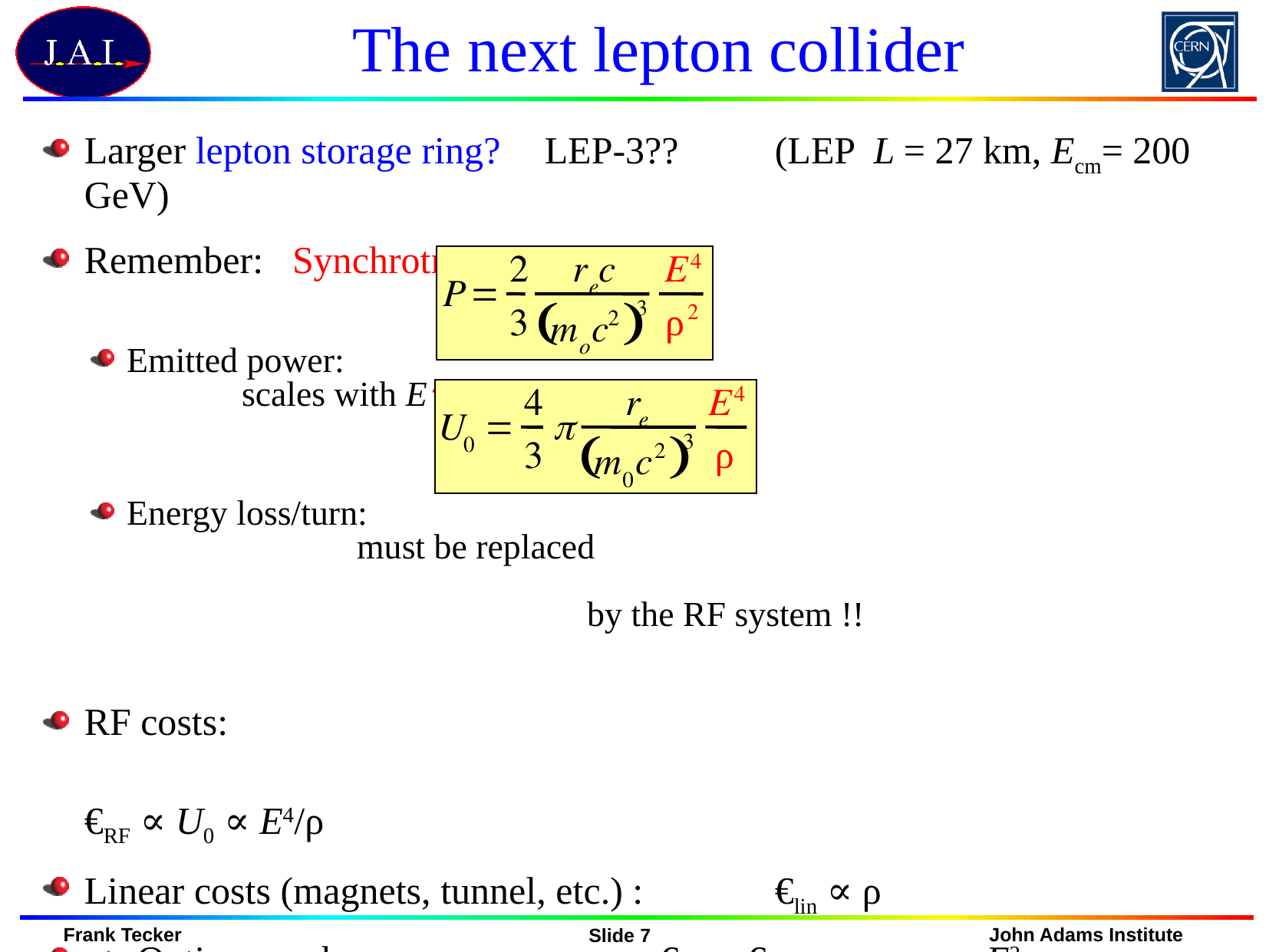

# The next lepton collider
Larger lepton storage ring? 	LEP-3?? 	(LEP  L = 27 km, Ecm= 200 GeV)
Remember:   Synchrotron radiation
Emitted power:									scales with E 4 !!
Energy loss/turn:									must be replaced
													by the RF system !!
RF costs:									€RF ∝ U0 ∝ E4/ρ
Linear costs (magnets, tunnel, etc.) :		€lin ∝ ρ
=> Optimum when:			€lin ∝ €RF     ⇒     ρ ∝ E2
Increase radius quadratically with energy
 	=> The size and the optimized cost scale as E2
			as well as the energy loss per turn (was already 3% at LEP)

2
r
c
E

4
P
=
e
(
)
3

2
3
ρ
m
c
2
o
4
r
E

4
U
=
π
e
(
)
3

0
3
ρ
m
c
2
0
Slide 7